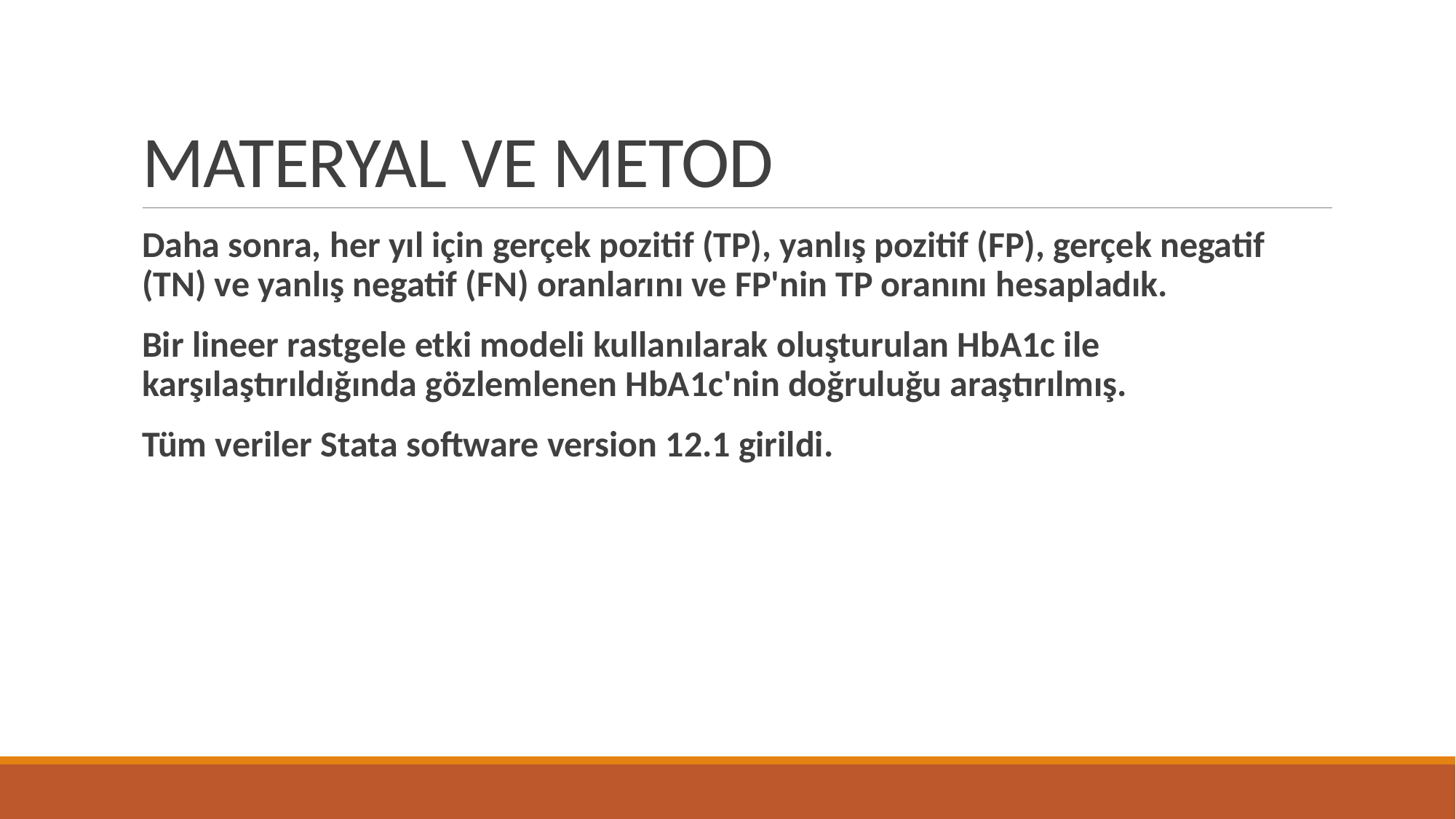

# MATERYAL VE METOD
Daha sonra, her yıl için gerçek pozitif (TP), yanlış pozitif (FP), gerçek negatif (TN) ve yanlış negatif (FN) oranlarını ve FP'nin TP oranını hesapladık.
Bir lineer rastgele etki modeli kullanılarak oluşturulan HbA1c ile karşılaştırıldığında gözlemlenen HbA1c'nin doğruluğu araştırılmış.
Tüm veriler Stata software version 12.1 girildi.